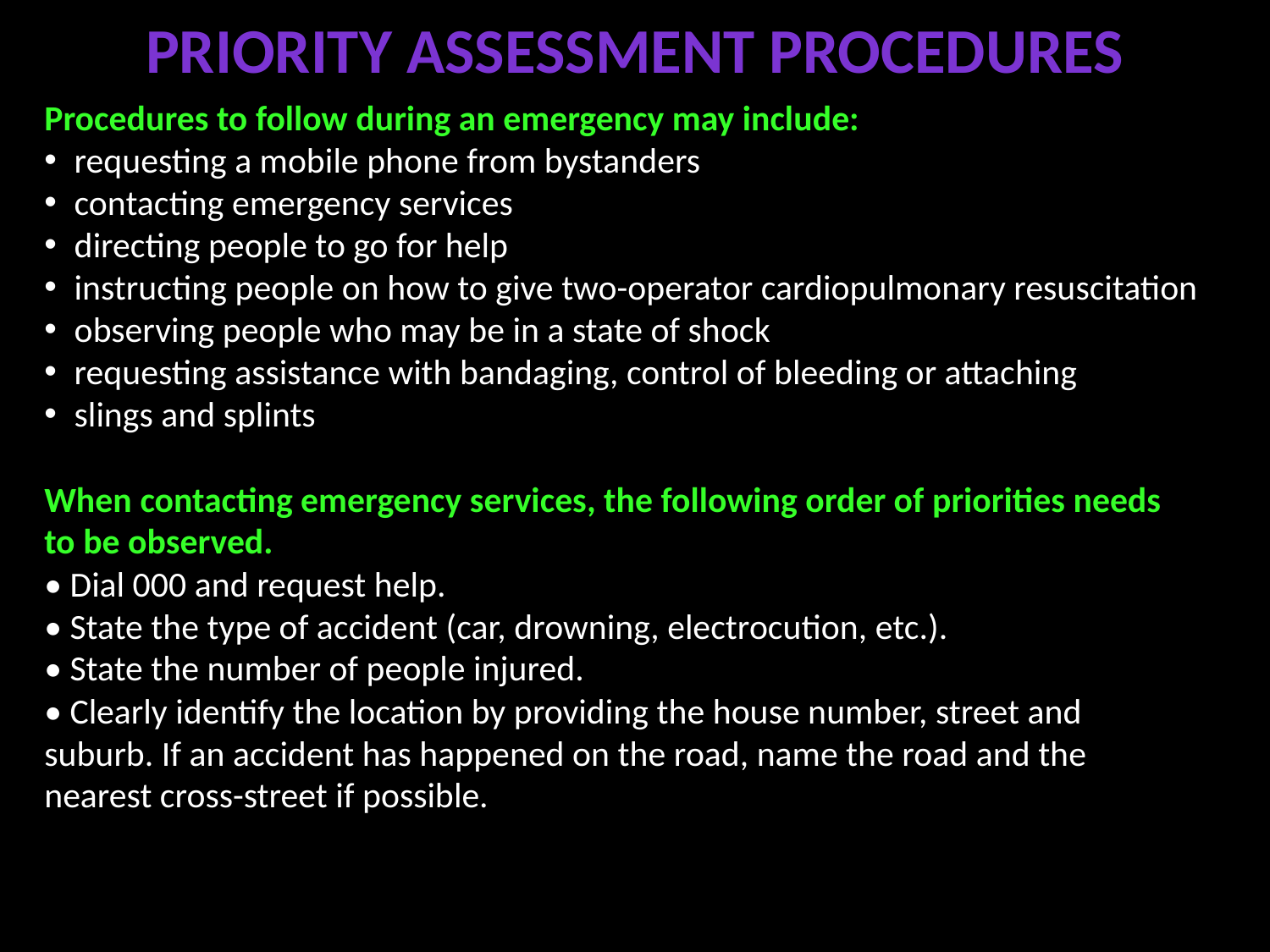

# Priority assessment procedures
Procedures to follow during an emergency may include:
requesting a mobile phone from bystanders
contacting emergency services
directing people to go for help
instructing people on how to give two-operator cardiopulmonary resuscitation
observing people who may be in a state of shock
requesting assistance with bandaging, control of bleeding or attaching
slings and splints

When contacting emergency services, the following order of priorities needs
to be observed.
• Dial 000 and request help.
• State the type of accident (car, drowning, electrocution, etc.).
• State the number of people injured.
• Clearly identify the location by providing the house number, street and
suburb. If an accident has happened on the road, name the road and the
nearest cross-street if possible.